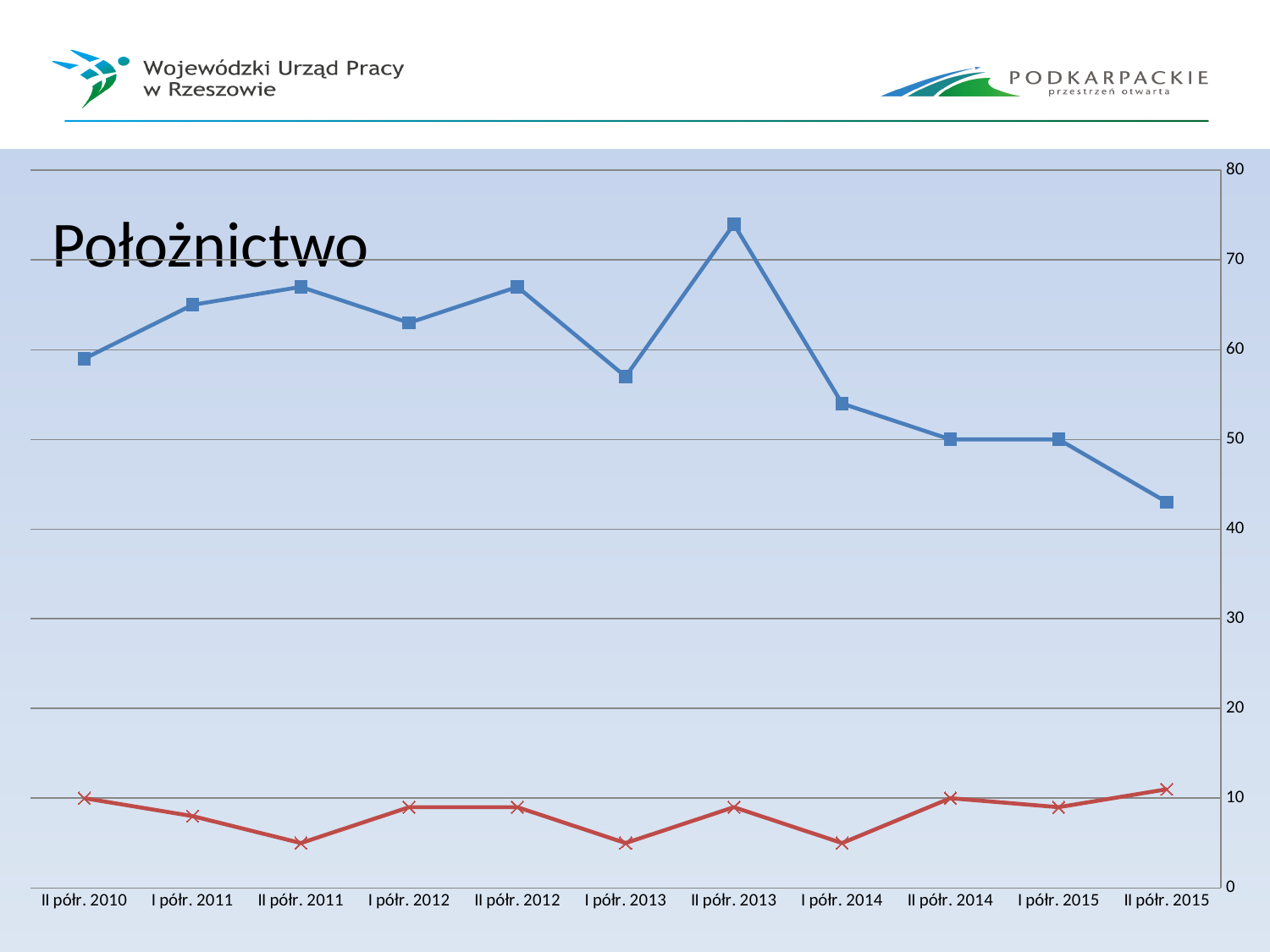

### Chart

| Category |  |  |
|---|---|---|
| II półr. 2015 | 43.0 | 11.0 |
| I półr. 2015 | 50.0 | 9.0 |
| II półr. 2014 | 50.0 | 10.0 |
| I półr. 2014 | 54.0 | 5.0 |
| II półr. 2013 | 74.0 | 9.0 |
| I półr. 2013 | 57.0 | 5.0 |
| II półr. 2012 | 67.0 | 9.0 |
| I półr. 2012 | 63.0 | 9.0 |
| II półr. 2011 | 67.0 | 5.0 |
| I półr. 2011 | 65.0 | 8.0 |
| II półr. 2010 | 59.0 | 10.0 |
# Położnictwo